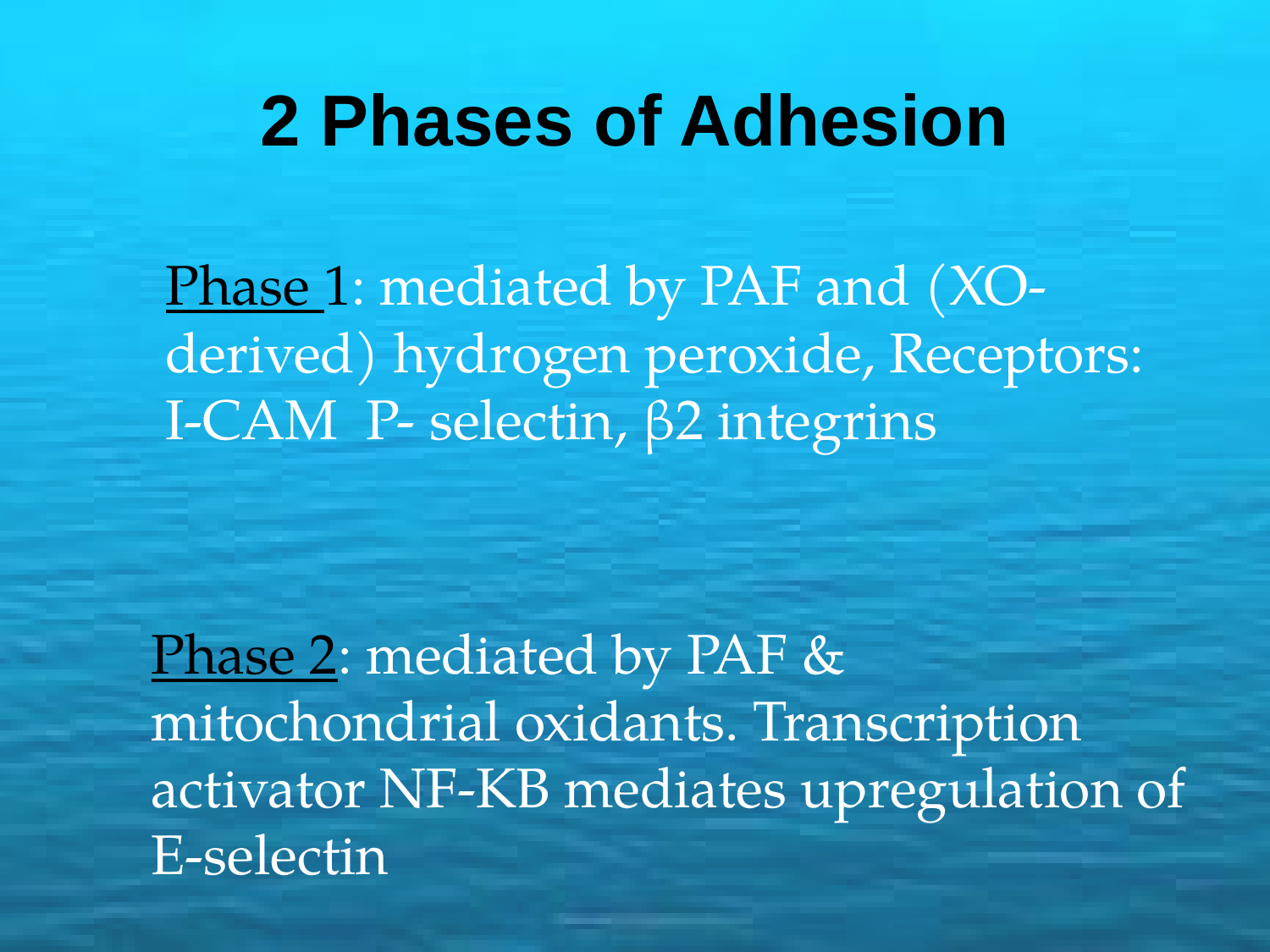

# 2 Phases of Adhesion
	Phase 1: mediated by PAF and (XO-derived) hydrogen peroxide, Receptors: I-CAM  P- selectin, β2 integrins

	Phase 2: mediated by PAF & mitochondrial oxidants. Transcription activator NF-KB mediates upregulation of E-selectin